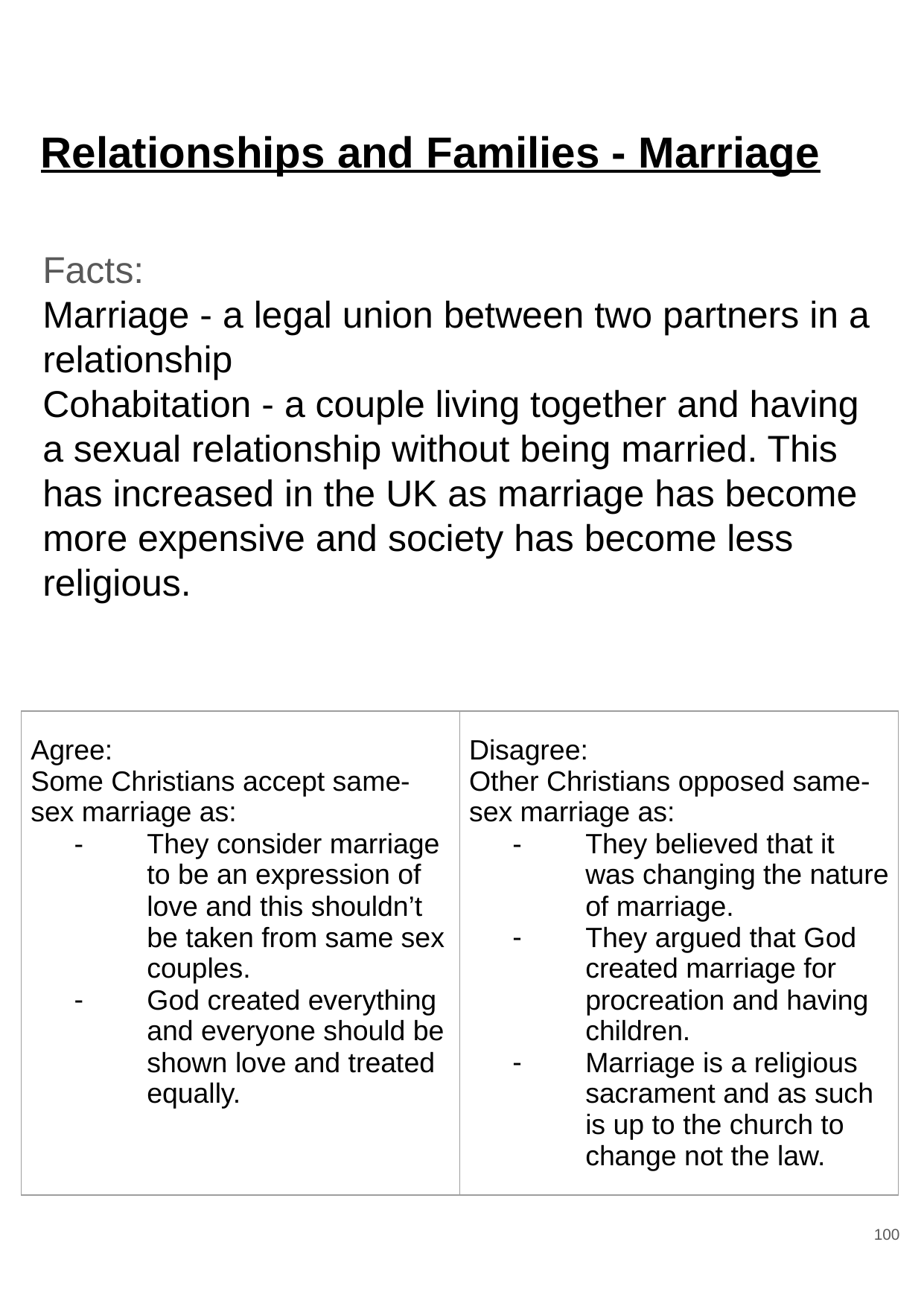

# Relationships and Families - Marriage
Facts:
Marriage - a legal union between two partners in a relationship
Cohabitation - a couple living together and having a sexual relationship without being married. This has increased in the UK as marriage has become more expensive and society has become less religious.
| Agree: Some Christians accept same-sex marriage as: They consider marriage to be an expression of love and this shouldn’t be taken from same sex couples. God created everything and everyone should be shown love and treated equally. | Disagree: Other Christians opposed same-sex marriage as: They believed that it was changing the nature of marriage. They argued that God created marriage for procreation and having children. Marriage is a religious sacrament and as such is up to the church to change not the law. |
| --- | --- |
100